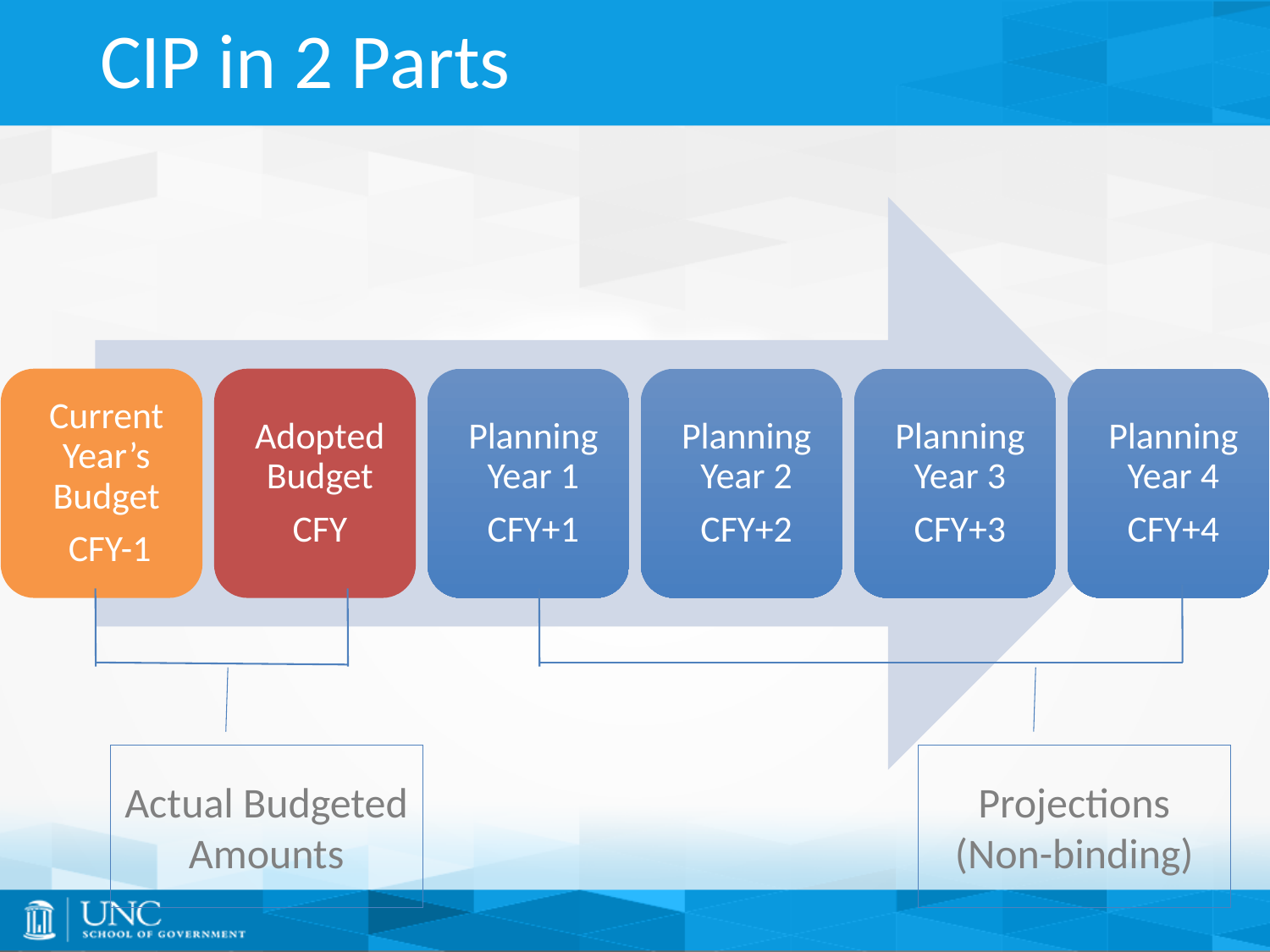

# CIP in 2 Parts
Current Year’s Budget
   CFY-1
Adopted Budget
CFY
Planning Year 1
CFY+1
Planning Year 2
CFY+2
Planning Year 3
CFY+3
Planning Year 4
CFY+4
Actual Budgeted Amounts
Projections (Non-binding)